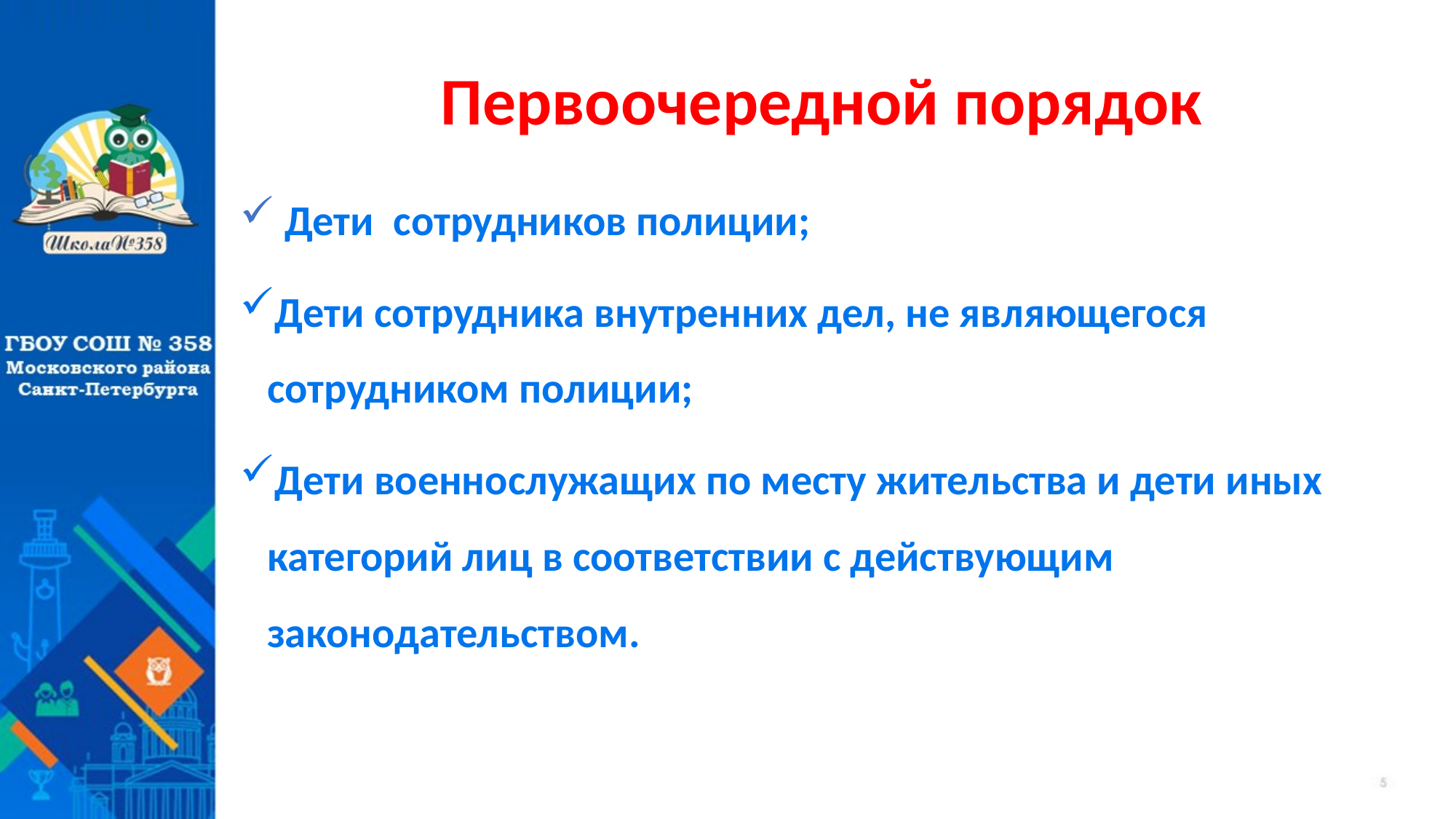

# Первоочередной порядок
 Дети  сотрудников полиции;
Дети сотрудника внутренних дел, не являющегося сотрудником полиции;
Дети военнослужащих по месту жительства и дети иных категорий лиц в соответствии с действующим законодательством.